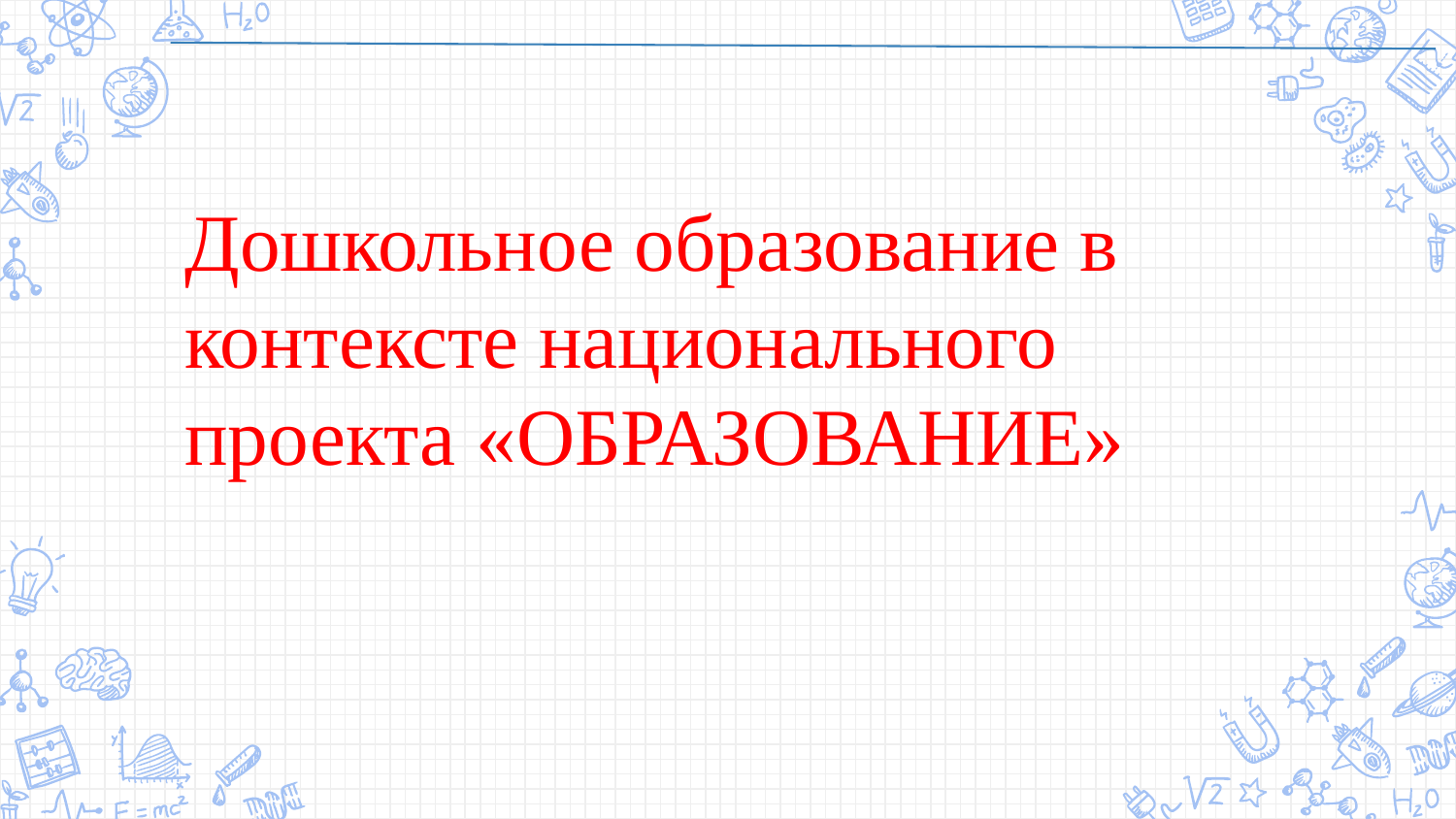

Дошкольное образование в контексте национального проекта «ОБРАЗОВАНИЕ»